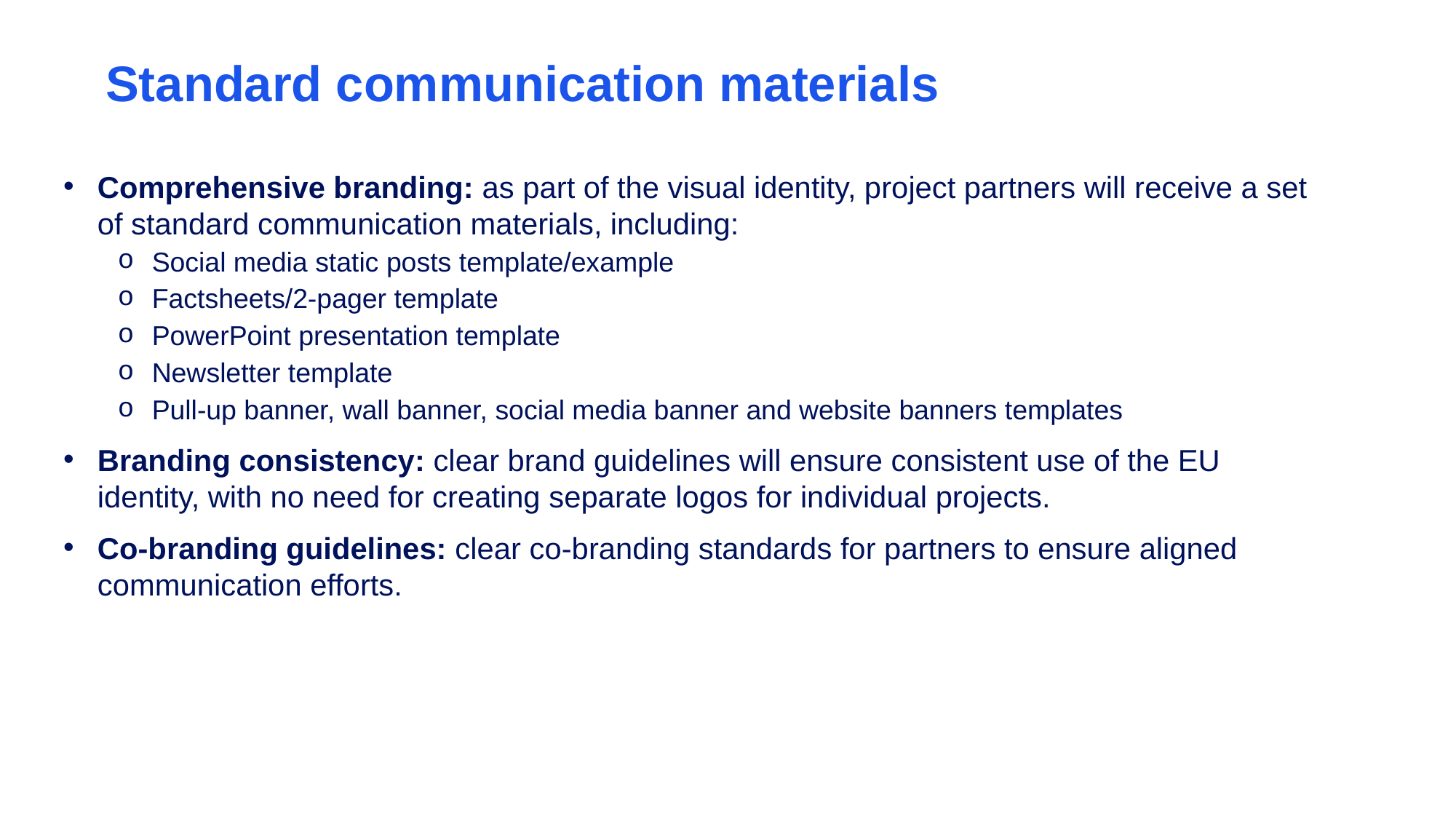

# Standard communication materials
Comprehensive branding: as part of the visual identity, project partners will receive a set of standard communication materials, including:
Social media static posts template/example
Factsheets/2-pager template
PowerPoint presentation template
Newsletter template
Pull-up banner, wall banner, social media banner and website banners templates
Branding consistency: clear brand guidelines will ensure consistent use of the EU identity, with no need for creating separate logos for individual projects.
Co-branding guidelines: clear co-branding standards for partners to ensure aligned communication efforts.